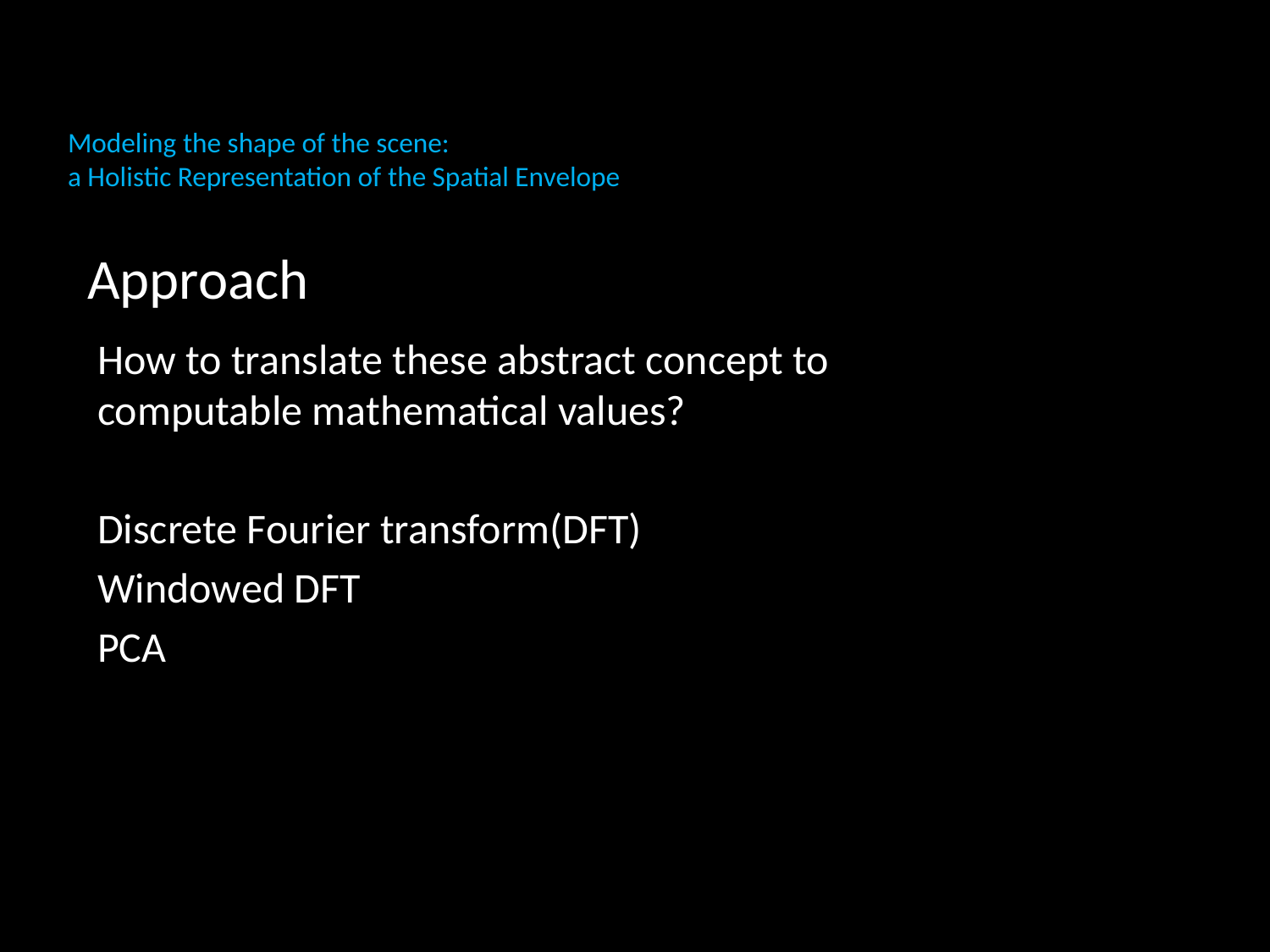

# Modeling the shape of the scene: a Holistic Representation of the Spatial Envelope
Approach
How to translate these abstract concept to computable mathematical values?

Discrete Fourier transform(DFT)
Windowed DFT
PCA